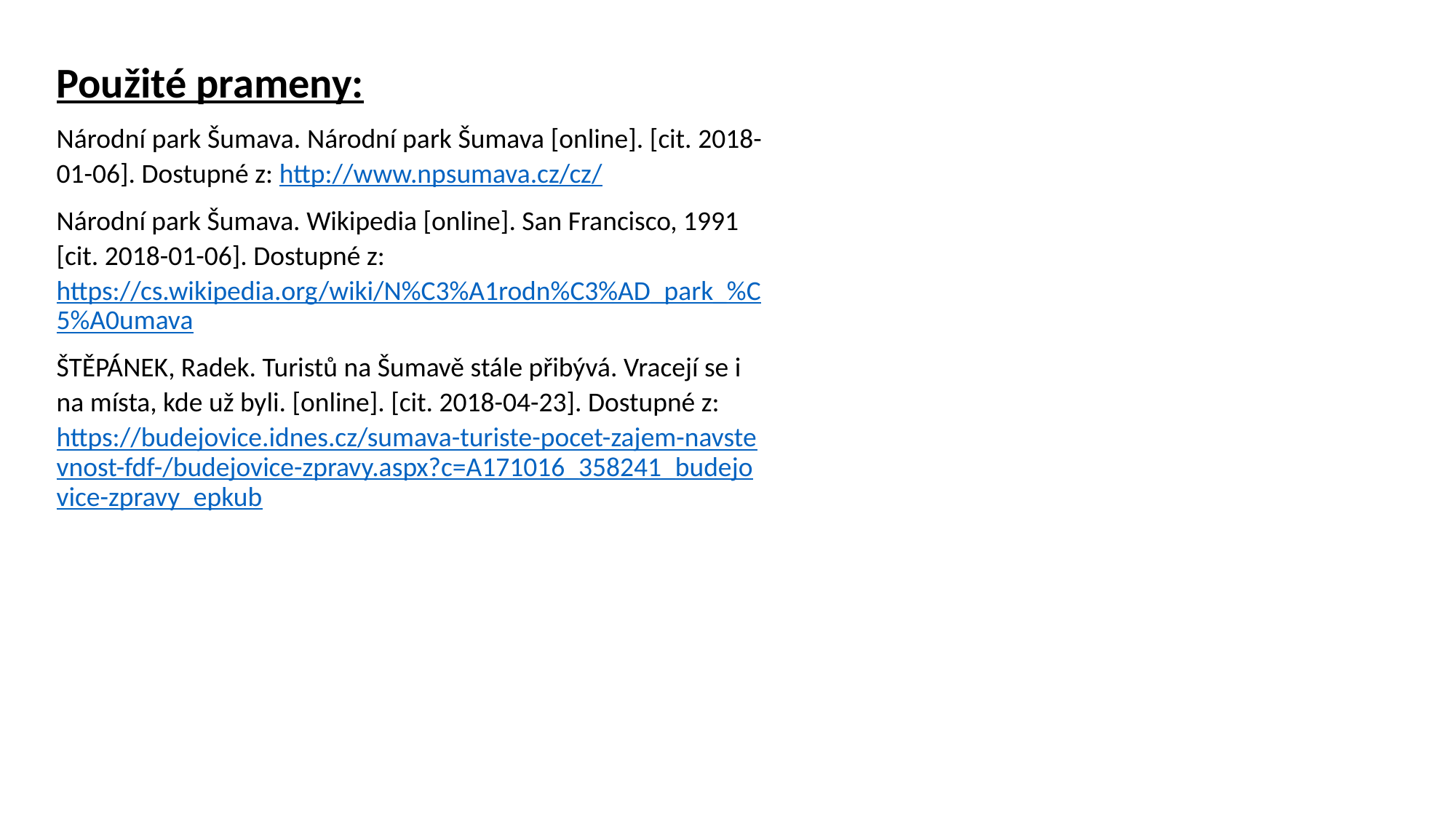

Použité prameny:
Národní park Šumava. Národní park Šumava [online]. [cit. 2018-01-06]. Dostupné z: http://www.npsumava.cz/cz/
Národní park Šumava. Wikipedia [online]. San Francisco, 1991 [cit. 2018-01-06]. Dostupné z: https://cs.wikipedia.org/wiki/N%C3%A1rodn%C3%AD_park_%C5%A0umava
ŠTĚPÁNEK, Radek. Turistů na Šumavě stále přibývá. Vracejí se i na místa, kde už byli. [online]. [cit. 2018-04-23]. Dostupné z: https://budejovice.idnes.cz/sumava-turiste-pocet-zajem-navstevnost-fdf-/budejovice-zpravy.aspx?c=A171016_358241_budejovice-zpravy_epkub